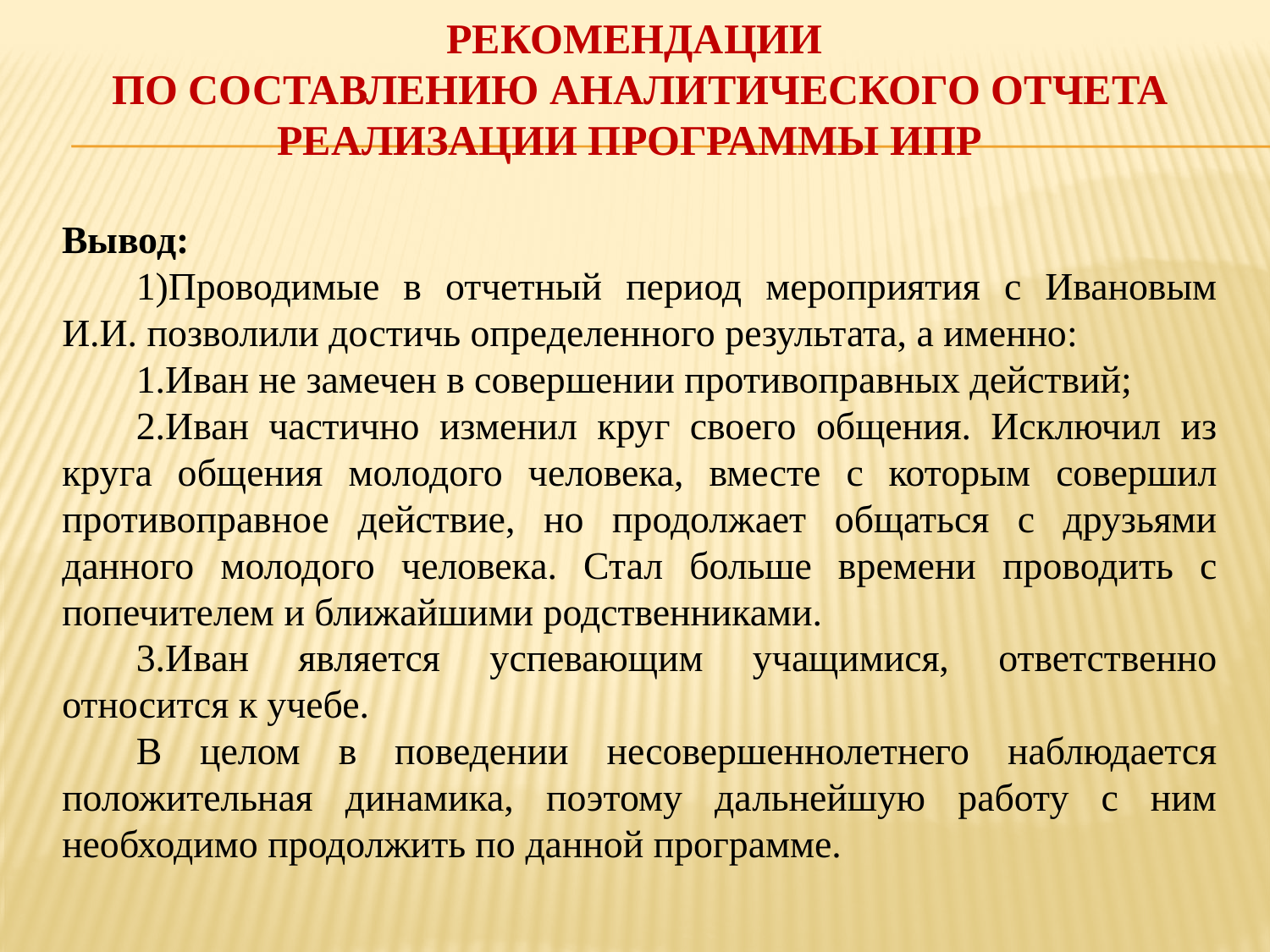

# Рекомендации по составлению аналитического отчета реализации программы ИПР
Вывод:
Проводимые в отчетный период мероприятия с Ивановым И.И. позволили достичь определенного результата, а именно:
1.Иван не замечен в совершении противоправных действий;
2.Иван частично изменил круг своего общения. Исключил из круга общения молодого человека, вместе с которым совершил противоправное действие, но продолжает общаться с друзьями данного молодого человека. Стал больше времени проводить с попечителем и ближайшими родственниками.
3.Иван является успевающим учащимися, ответственно относится к учебе.
В целом в поведении несовершеннолетнего наблюдается положительная динамика, поэтому дальнейшую работу с ним необходимо продолжить по данной программе.